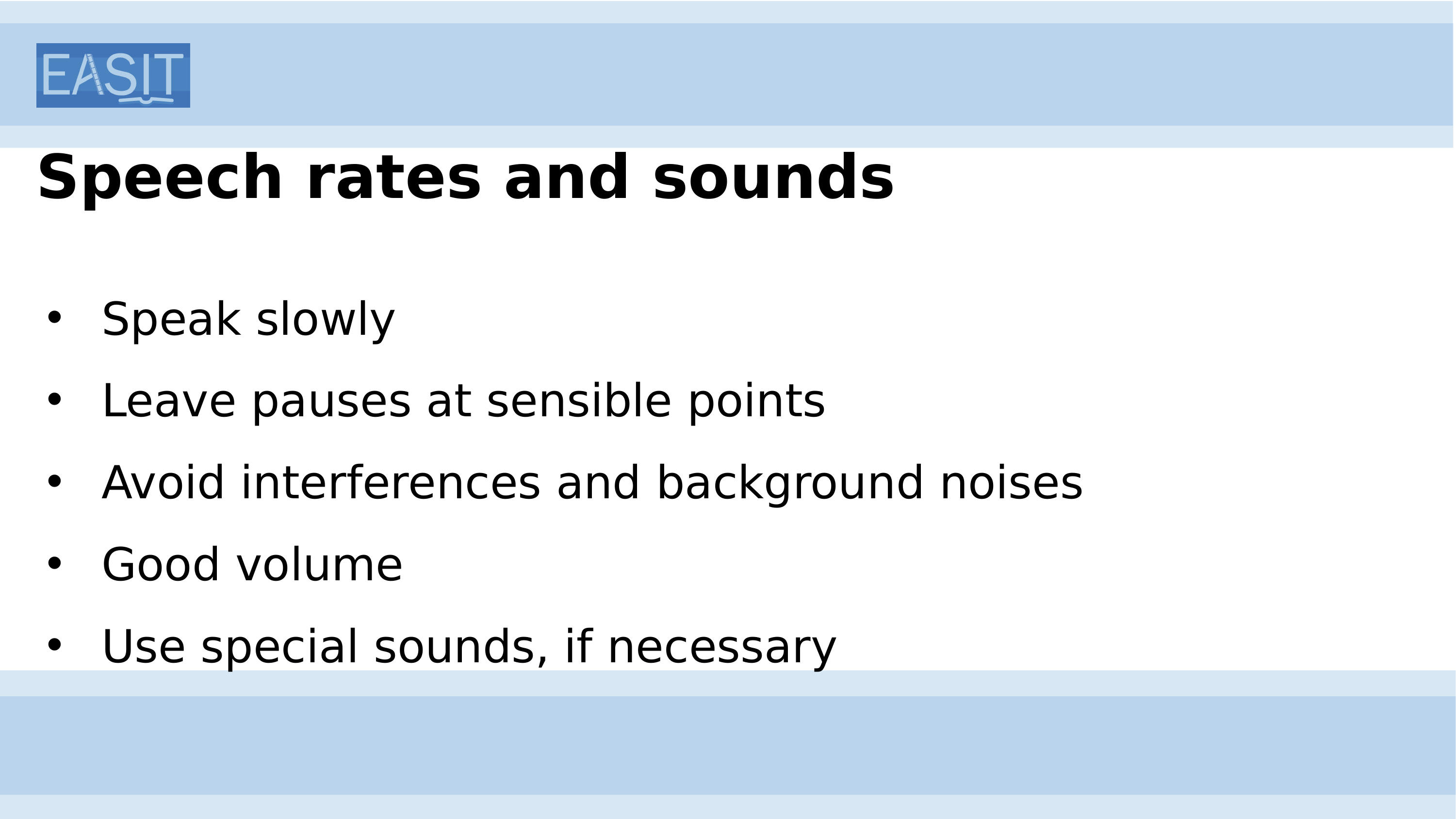

# Speech rates and sounds
Speak slowly
Leave pauses at sensible points
Avoid interferences and background noises
Good volume
Use special sounds, if necessary